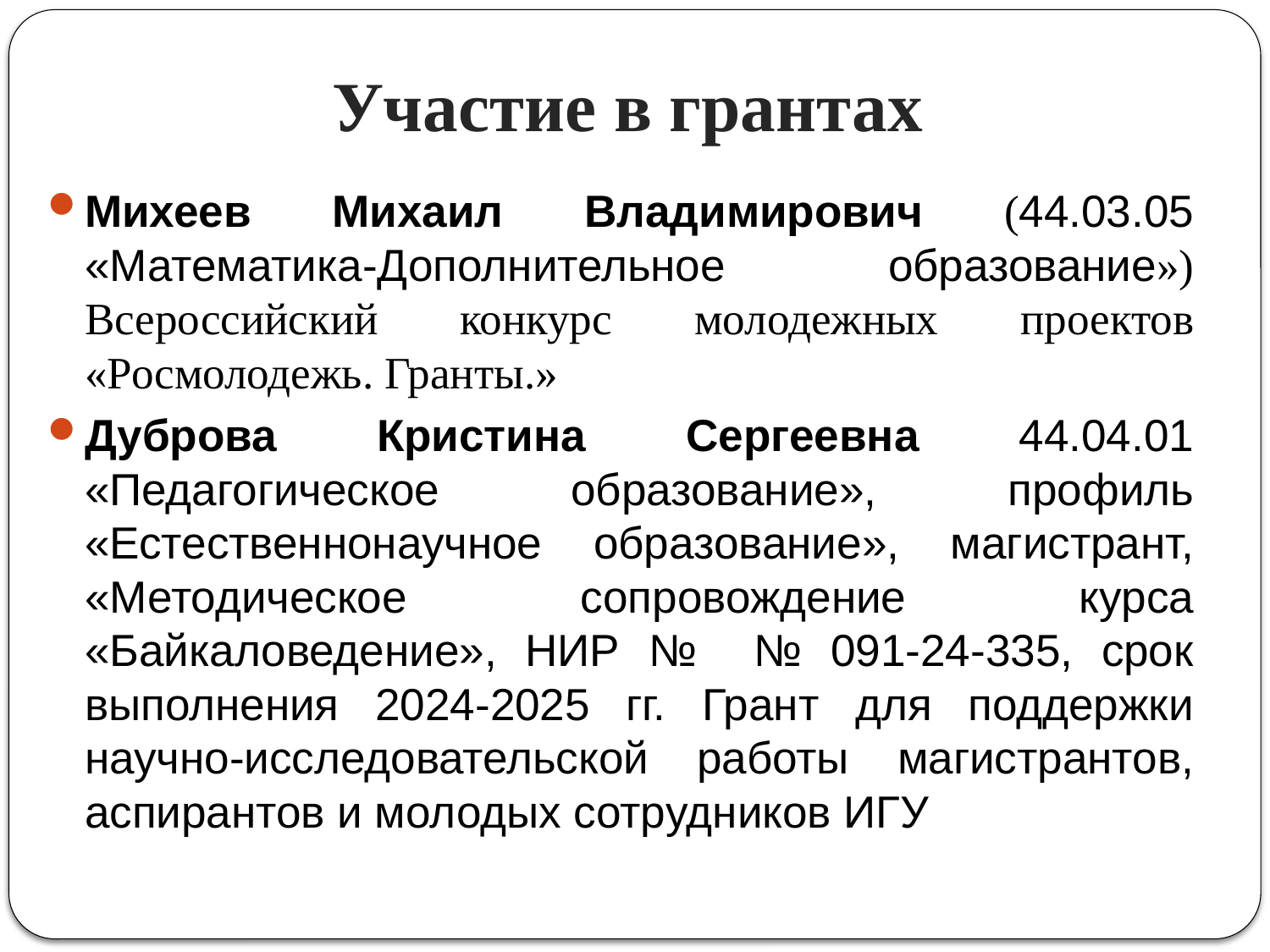

# Участие в грантах
Михеев Михаил Владимирович (44.03.05 «Математика-Дополнительное образование») Всероссийский конкурс молодежных проектов «Росмолодежь. Гранты.»
Дуброва Кристина Сергеевна 44.04.01 «Педагогическое образование», профиль «Естественнонаучное образование», магистрант, «Методическое сопровождение курса «Байкаловедение», НИР №  № 091-24-335, срок выполнения 2024-2025 гг. Грант для поддержки научно-исследовательской работы магистрантов, аспирантов и молодых сотрудников ИГУ